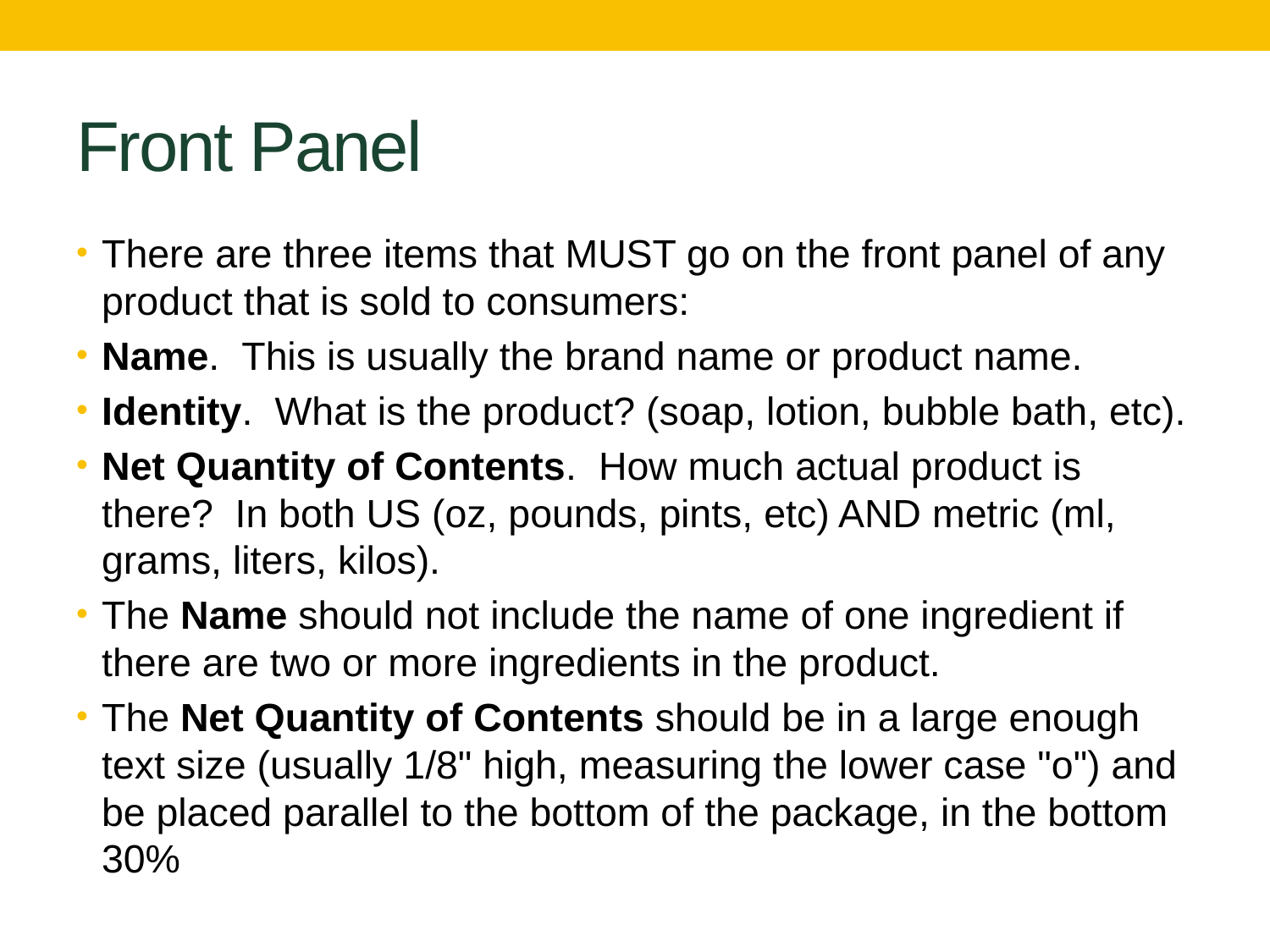

# Front Panel
There are three items that MUST go on the front panel of any product that is sold to consumers:
Name.  This is usually the brand name or product name.
Identity.  What is the product? (soap, lotion, bubble bath, etc).
Net Quantity of Contents.  How much actual product is there?  In both US (oz, pounds, pints, etc) AND metric (ml, grams, liters, kilos).
The Name should not include the name of one ingredient if there are two or more ingredients in the product.
The Net Quantity of Contents should be in a large enough text size (usually 1/8" high, measuring the lower case "o") and be placed parallel to the bottom of the package, in the bottom 30%